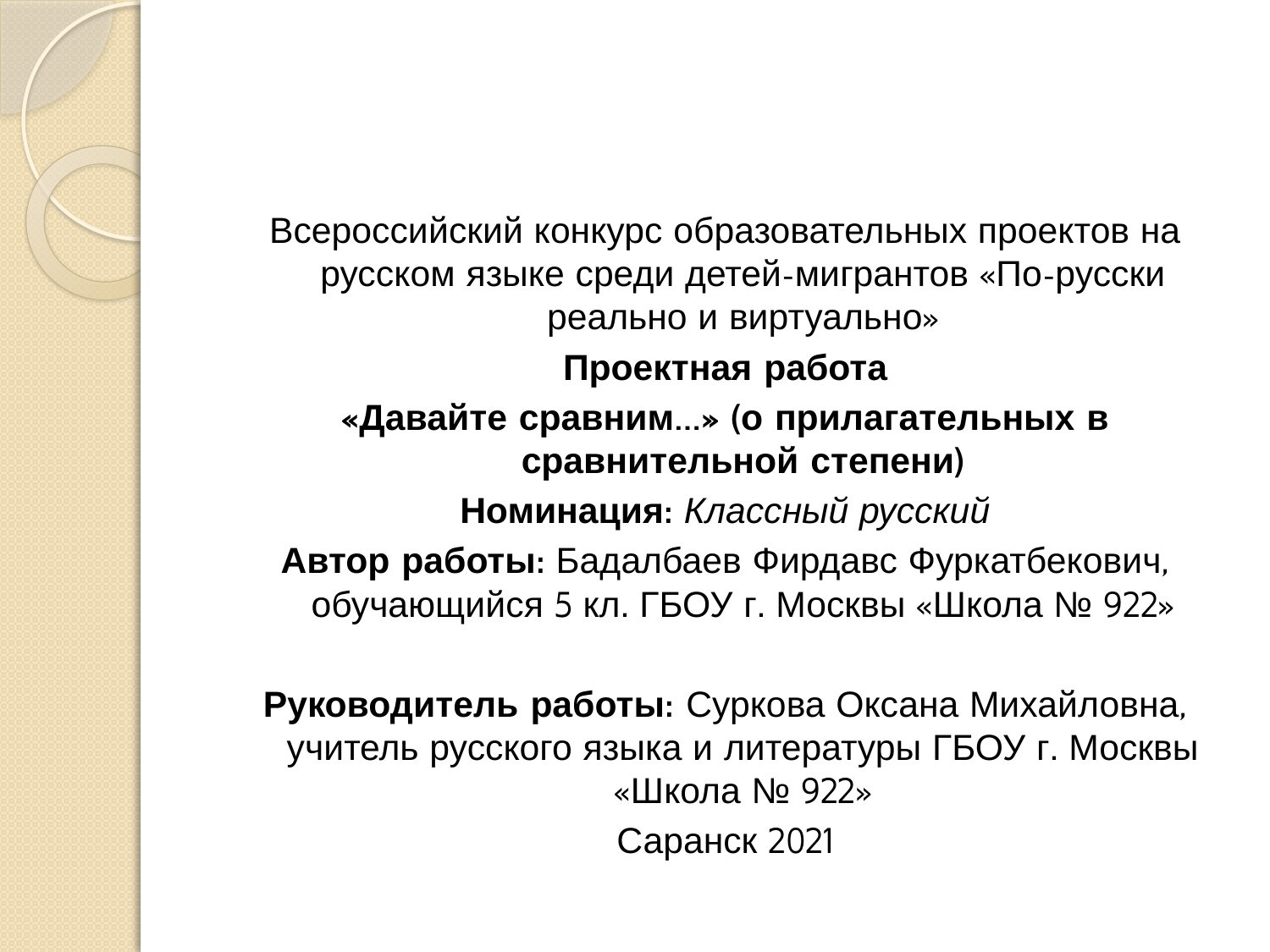

#
Всероссийский конкурс образовательных проектов на русском языке среди детей-мигрантов «По-русски реально и виртуально»
Проектная работа
«Давайте сравним…» (о прилагательных в сравнительной степени)
Номинация: Классный русский
Автор работы: Бадалбаев Фирдавс Фуркатбекович, обучающийся 5 кл. ГБОУ г. Москвы «Школа № 922»

Руководитель работы: Суркова Оксана Михайловна, учитель русского языка и литературы ГБОУ г. Москвы «Школа № 922»
Саранск 2021